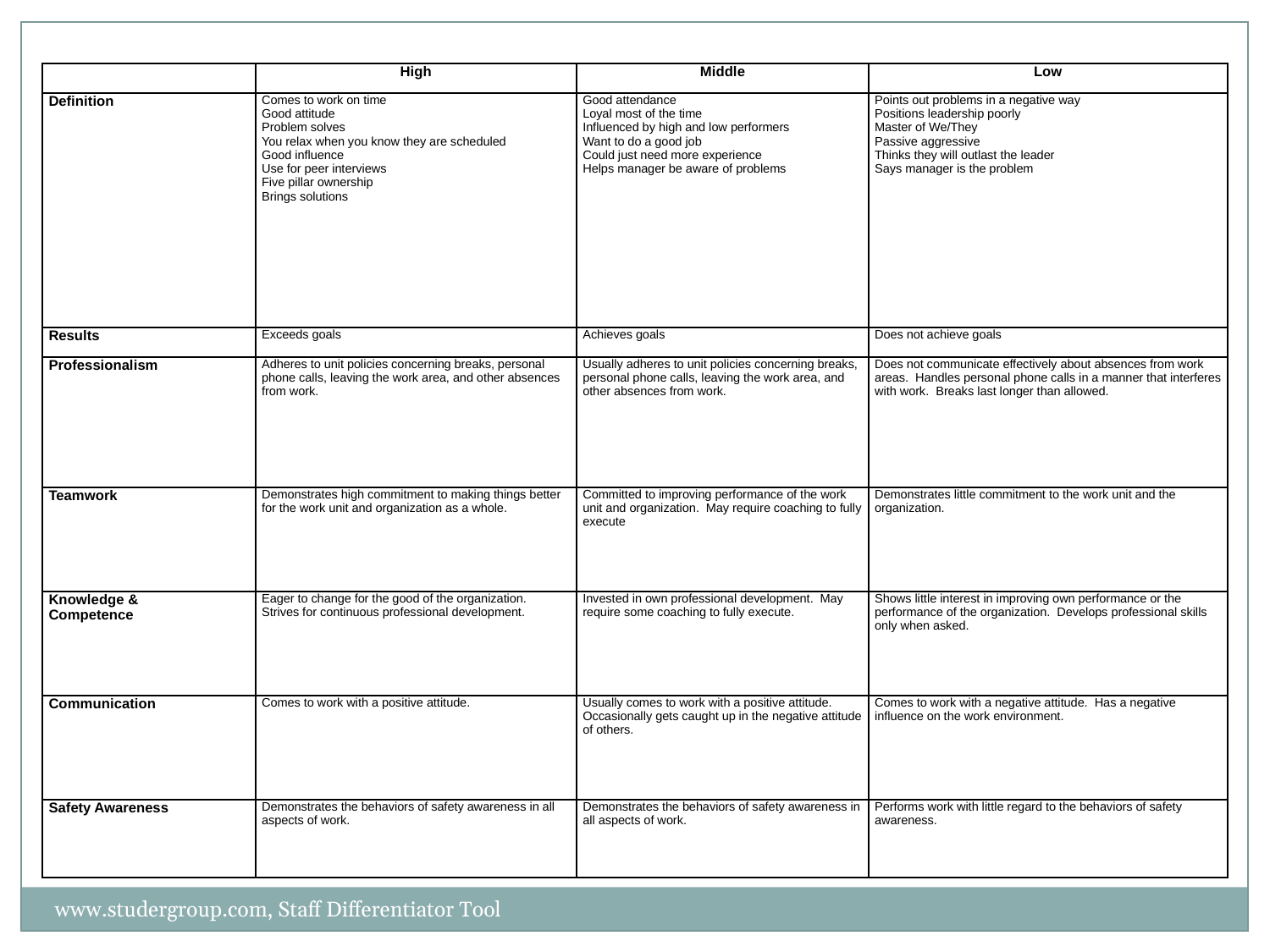

|  | High | Middle | Low |
| --- | --- | --- | --- |
| Definition | Comes to work on time Good attitude Problem solves You relax when you know they are scheduled Good influence Use for peer interviews Five pillar ownership Brings solutions | Good attendance Loyal most of the time Influenced by high and low performers Want to do a good job Could just need more experience Helps manager be aware of problems | Points out problems in a negative way Positions leadership poorly Master of We/They Passive aggressive Thinks they will outlast the leader Says manager is the problem |
| Results | Exceeds goals | Achieves goals | Does not achieve goals |
| Professionalism | Adheres to unit policies concerning breaks, personal phone calls, leaving the work area, and other absences from work. | Usually adheres to unit policies concerning breaks, personal phone calls, leaving the work area, and other absences from work. | Does not communicate effectively about absences from work areas. Handles personal phone calls in a manner that interferes with work. Breaks last longer than allowed. |
| Teamwork | Demonstrates high commitment to making things better for the work unit and organization as a whole. | Committed to improving performance of the work unit and organization. May require coaching to fully execute | Demonstrates little commitment to the work unit and the organization. |
| Knowledge & Competence | Eager to change for the good of the organization. Strives for continuous professional development. | Invested in own professional development. May require some coaching to fully execute. | Shows little interest in improving own performance or the performance of the organization. Develops professional skills only when asked. |
| Communication | Comes to work with a positive attitude. | Usually comes to work with a positive attitude. Occasionally gets caught up in the negative attitude of others. | Comes to work with a negative attitude. Has a negative influence on the work environment. |
| Safety Awareness | Demonstrates the behaviors of safety awareness in all aspects of work. | Demonstrates the behaviors of safety awareness in all aspects of work. | Performs work with little regard to the behaviors of safety awareness. |
www.studergroup.com, Staff Differentiator Tool